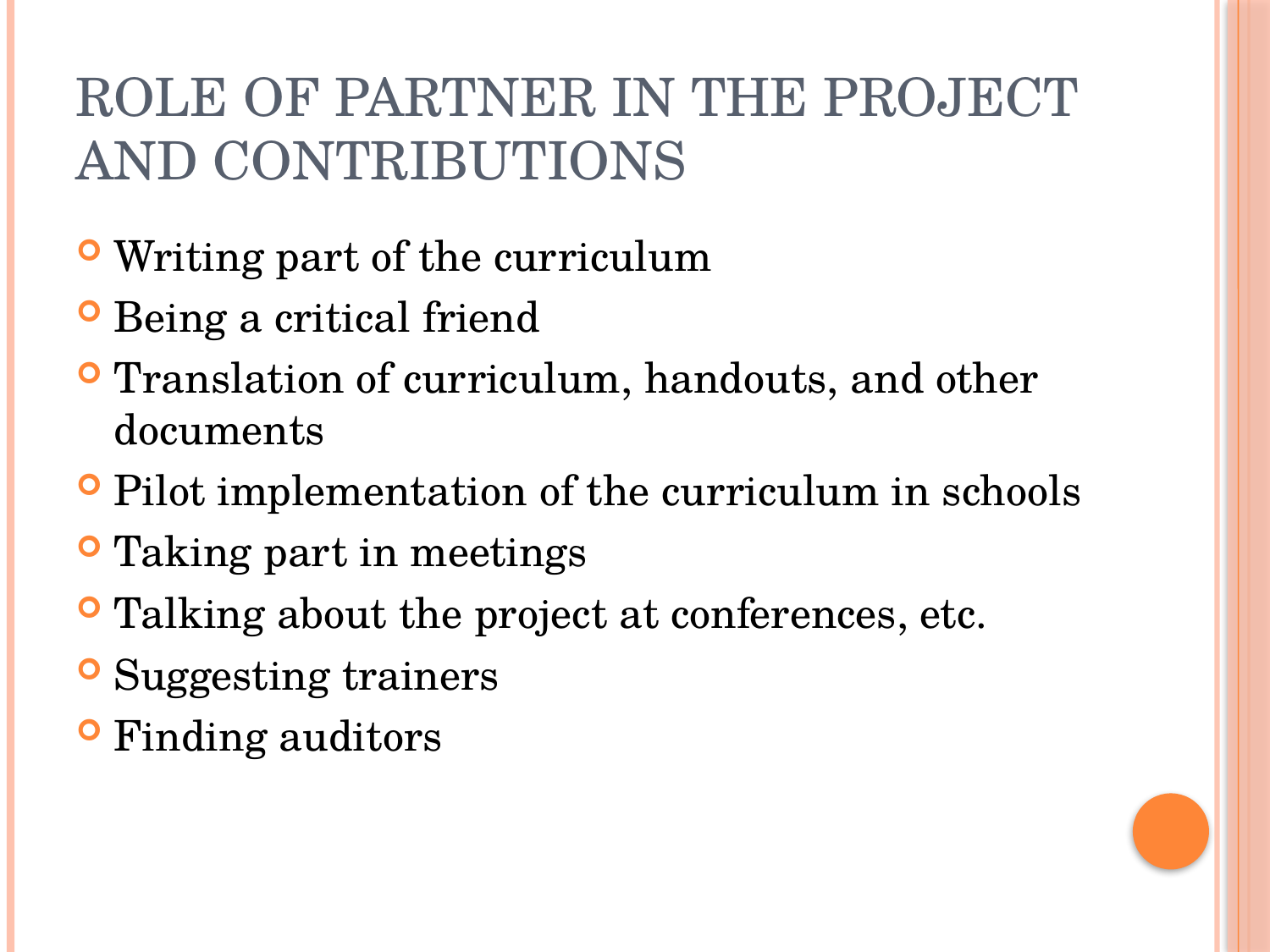

# Role of partner in the project and contributions
Writing part of the curriculum
Being a critical friend
Translation of curriculum, handouts, and other documents
Pilot implementation of the curriculum in schools
Taking part in meetings
Talking about the project at conferences, etc.
Suggesting trainers
Finding auditors